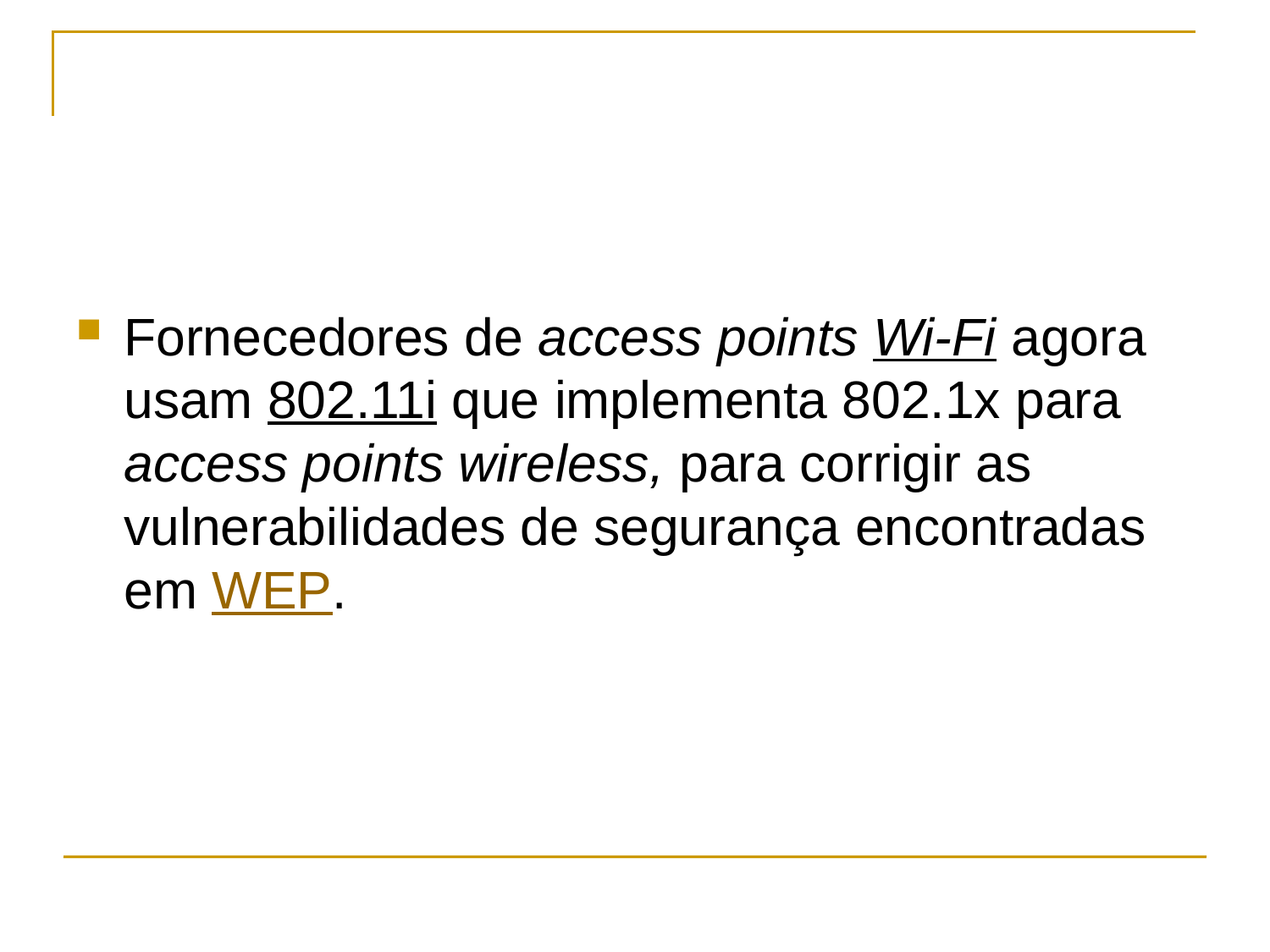

#

Fornecedores de access points Wi-Fi agora usam 802.11i que implementa 802.1x para access points wireless, para corrigir as vulnerabilidades de segurança encontradas em WEP.